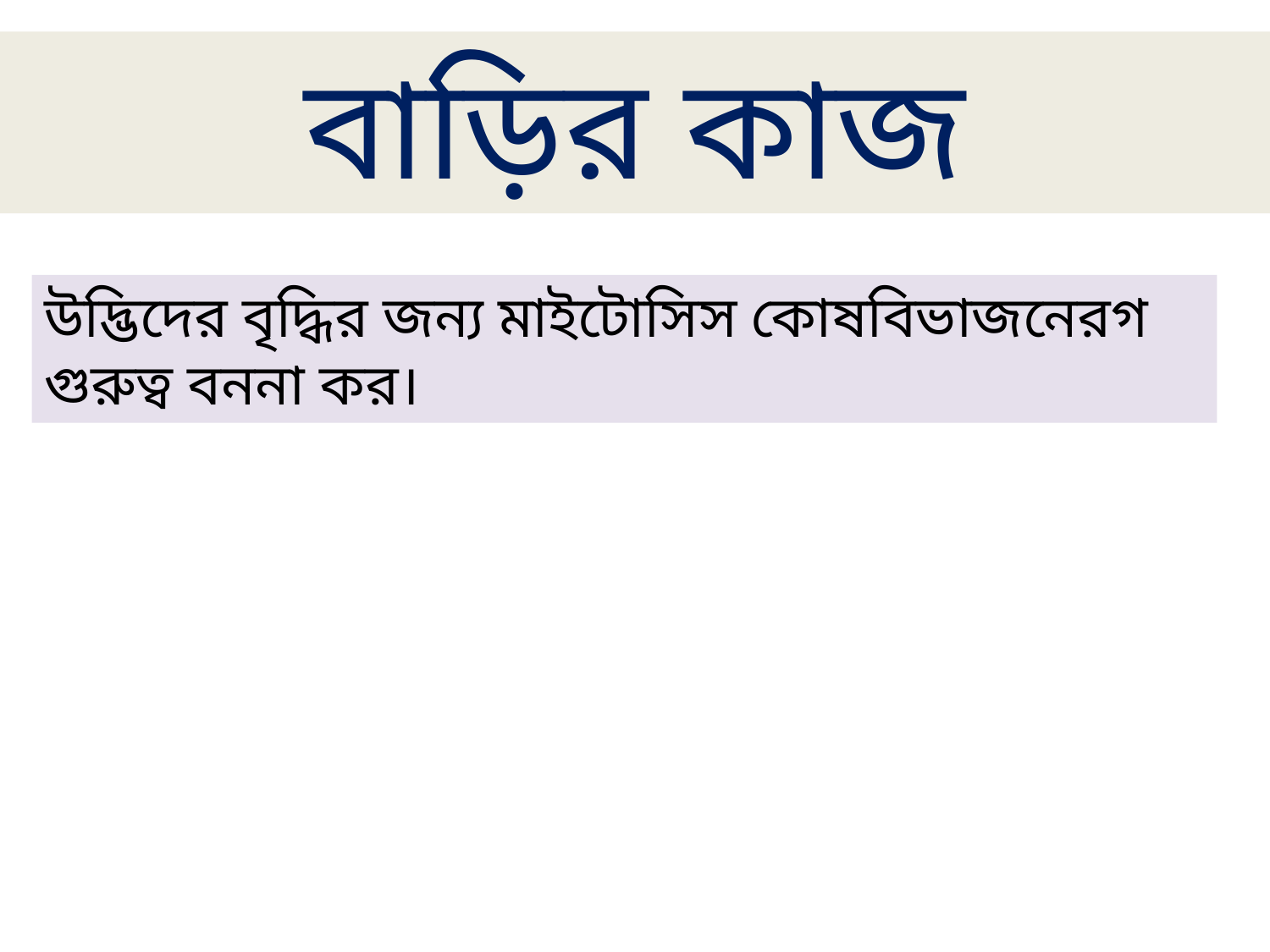

বাড়ির কাজ
উদ্ভিদের বৃদ্ধির জন্য মাইটোসিস কোষবিভাজনেরগ গুরুত্ব বননা কর।